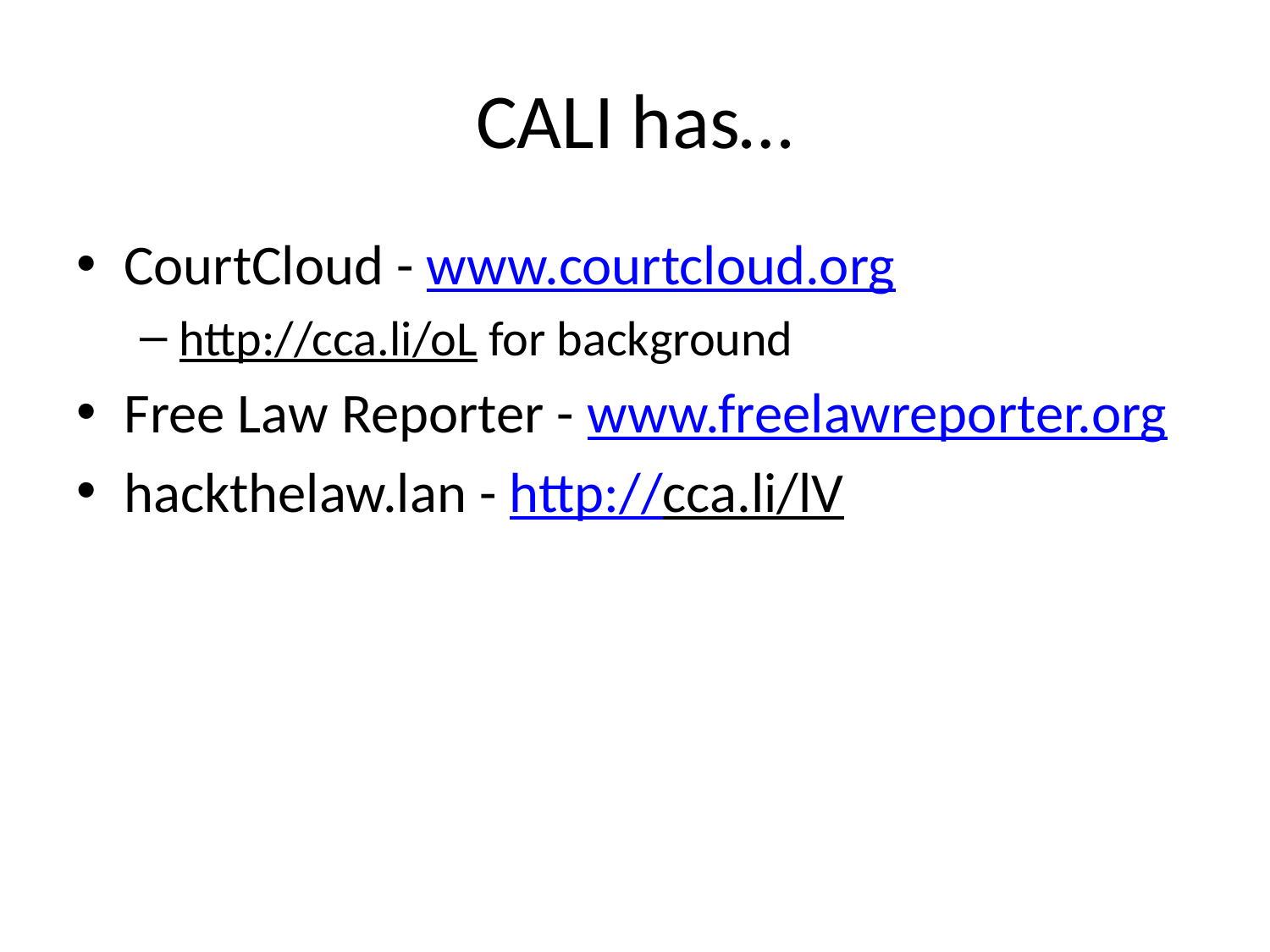

# CALI has…
CourtCloud - www.courtcloud.org
http://cca.li/oL for background
Free Law Reporter - www.freelawreporter.org
hackthelaw.lan - http://cca.li/lV